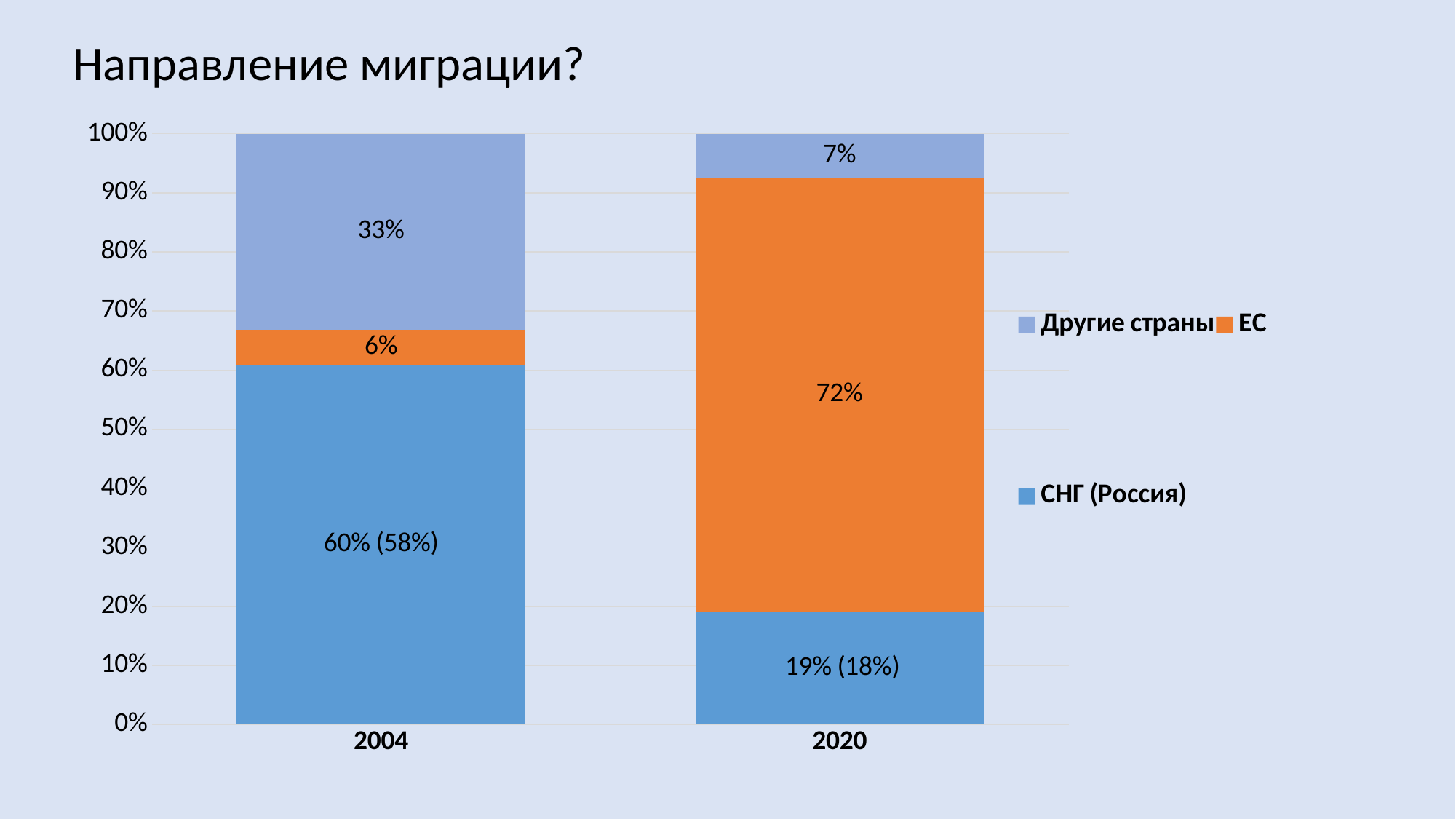

# Направление миграции?

### Chart

| Category | СНГ (Россия) | ЕС | Другие страны |
|---|---|---|---|
| 2004 | 0.604 | 0.059 | 0.33 |
| 2020 | 0.186 | 0.716 | 0.073 |